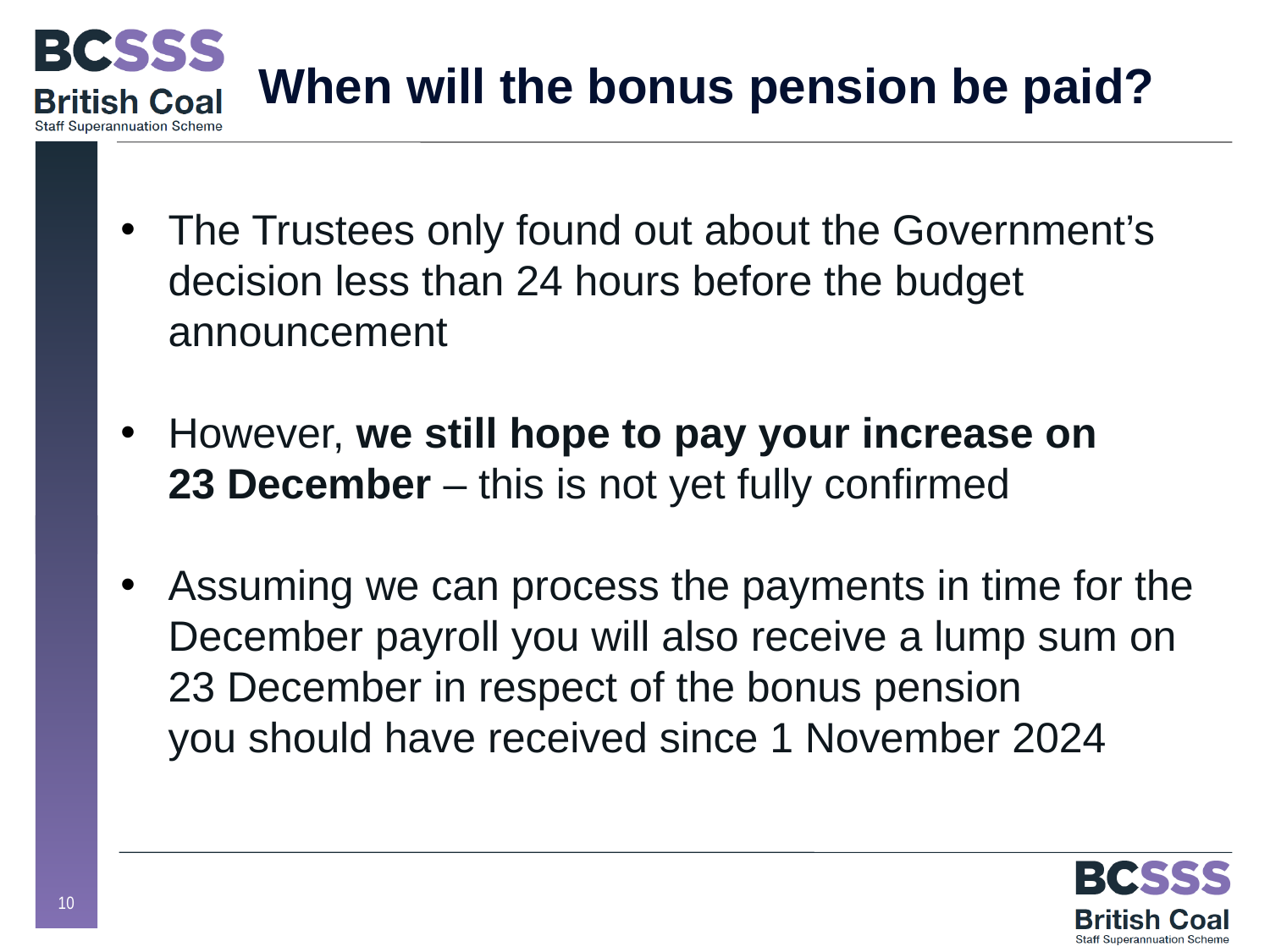

# When will the bonus pension be paid?

The Trustees only found out about the Government’s decision less than 24 hours before the budget announcement

However, we still hope to pay your increase on
23 December – this is not yet fully confirmed

Assuming we can process the payments in time for the
December payroll you will also receive a lump sum on 23 December in respect of the bonus pension you should have received since 1 November 2024

10